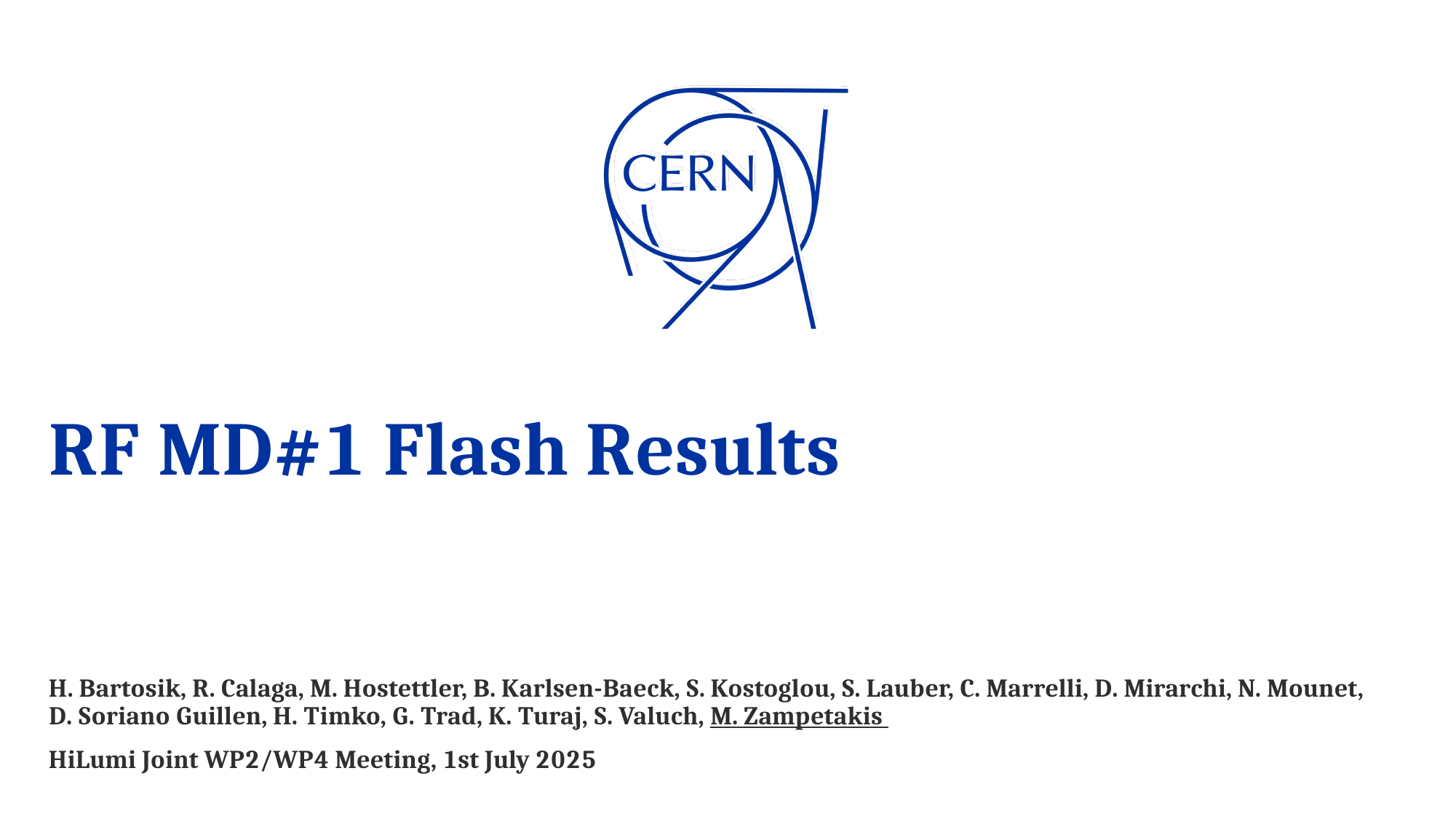

# RF MD#1 Flash Results
H. Bartosik, R. Calaga, M. Hostettler, B. Karlsen-Baeck, S. Kostoglou, S. Lauber, C. Marrelli, D. Mirarchi, N. Mounet,    D. Soriano Guillen, H. Timko, G. Trad, K. Turaj, S. Valuch, M. Zampetakis
HiLumi Joint WP2/WP4 Meeting, 1st July 2025